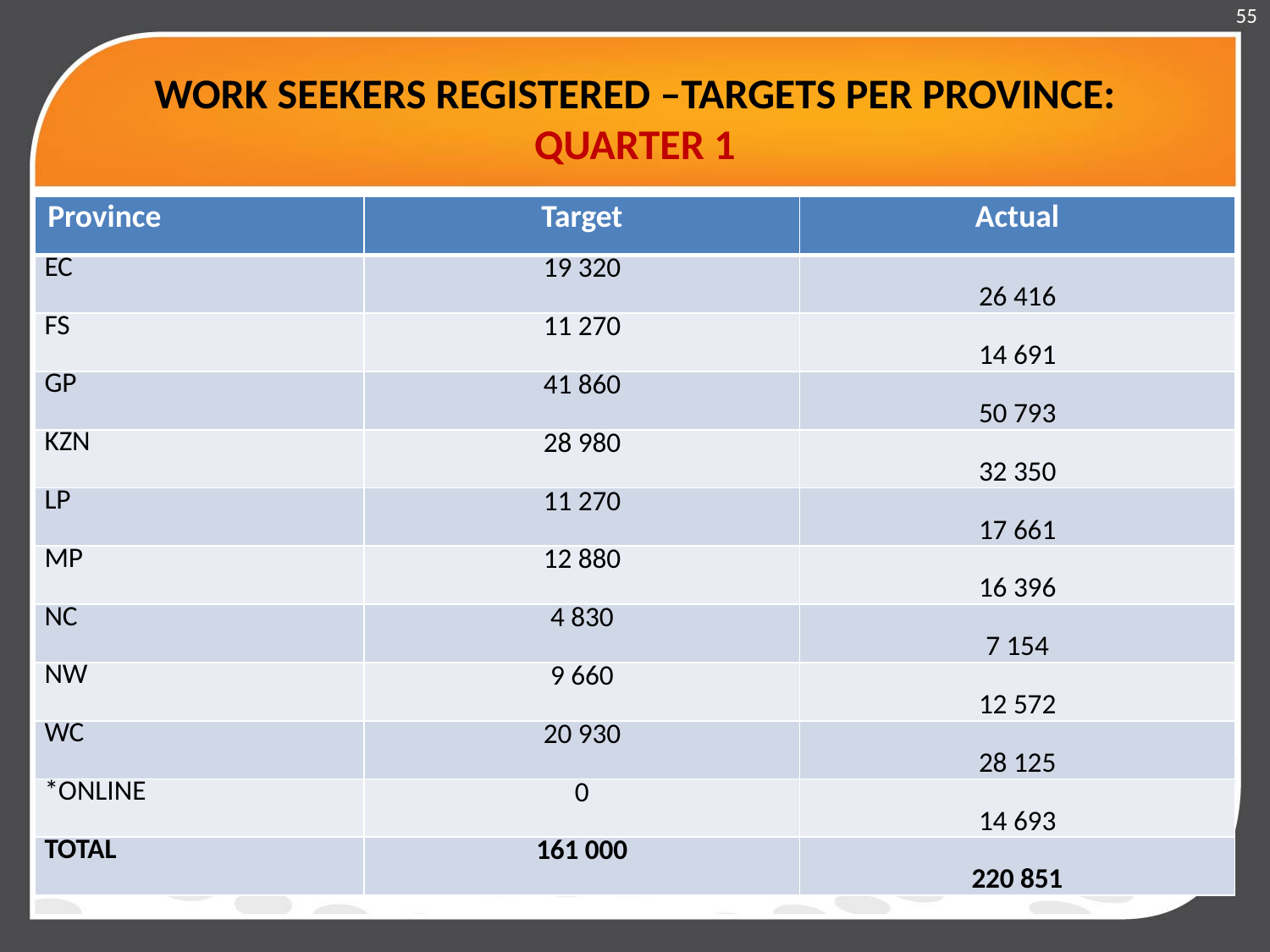

55
# WORK SEEKERS REGISTERED –TARGETS PER PROVINCE: QUARTER 1
| Province | Target | Actual |
| --- | --- | --- |
| EC | 19 320 | 26 416 |
| FS | 11 270 | 14 691 |
| GP | 41 860 | 50 793 |
| KZN | 28 980 | 32 350 |
| LP | 11 270 | 17 661 |
| MP | 12 880 | 16 396 |
| NC | 4 830 | 7 154 |
| NW | 9 660 | 12 572 |
| WC | 20 930 | 28 125 |
| \*ONLINE | 0 | 14 693 |
| TOTAL | 161 000 | 220 851 |